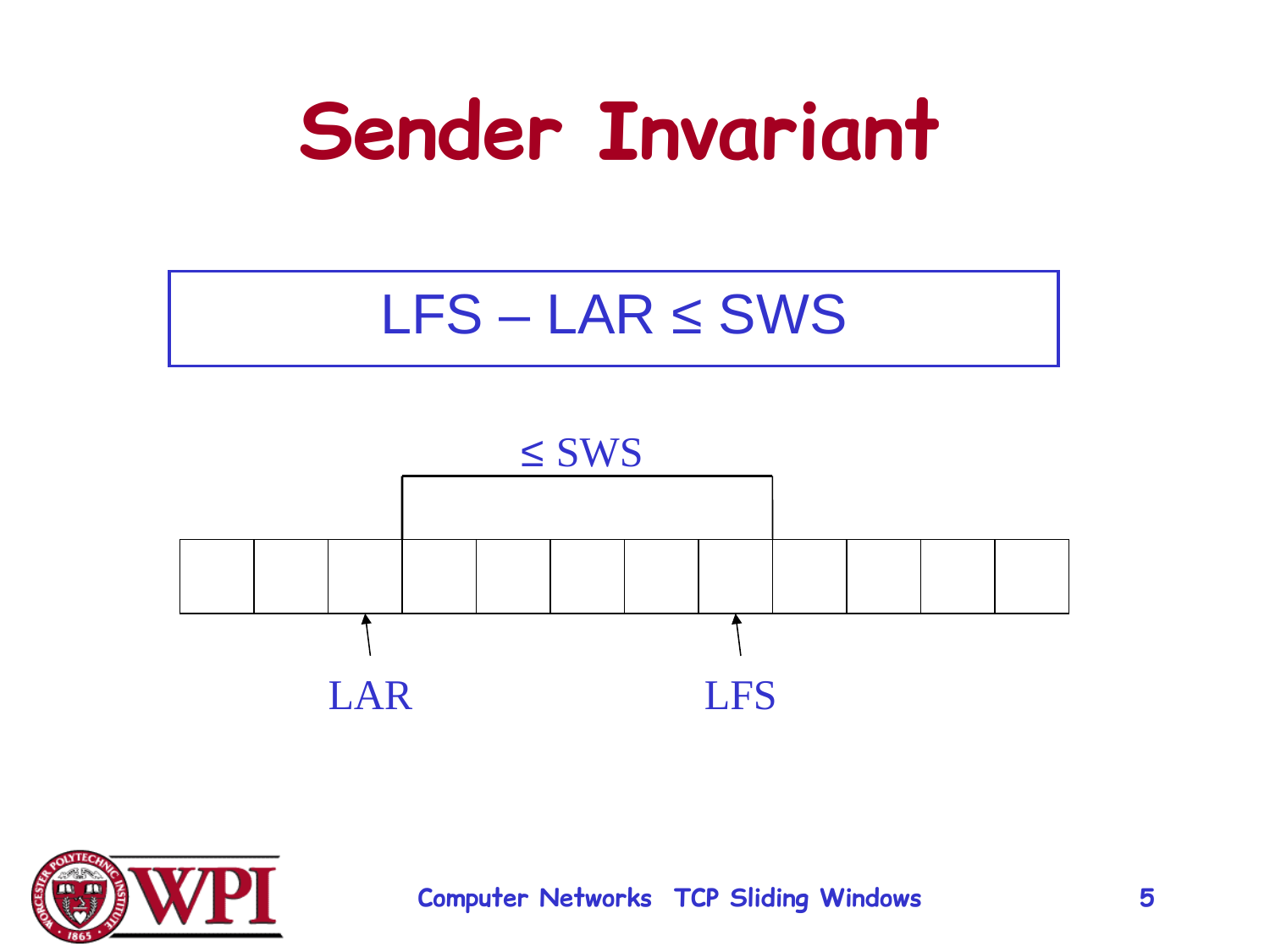

# Sender Invariant
LFS – LAR ≤ SWS
≤ SWS

LAR
LFS
Computer Networks  TCP Sliding Windows
5